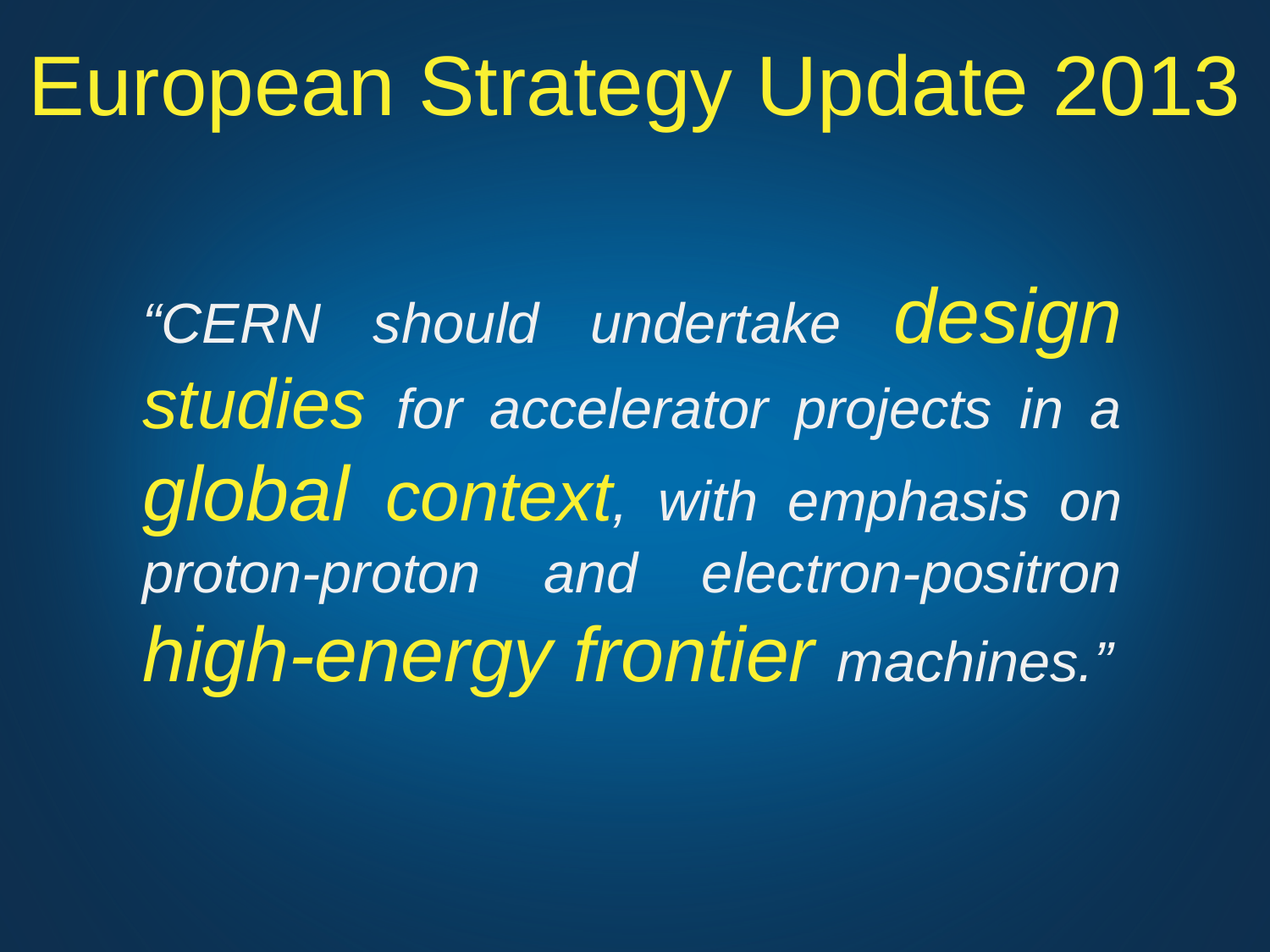

European Strategy Update 2013
“CERN should undertake design studies for accelerator projects in a global context, with emphasis on proton-proton and electron-positron high-energy frontier machines.”